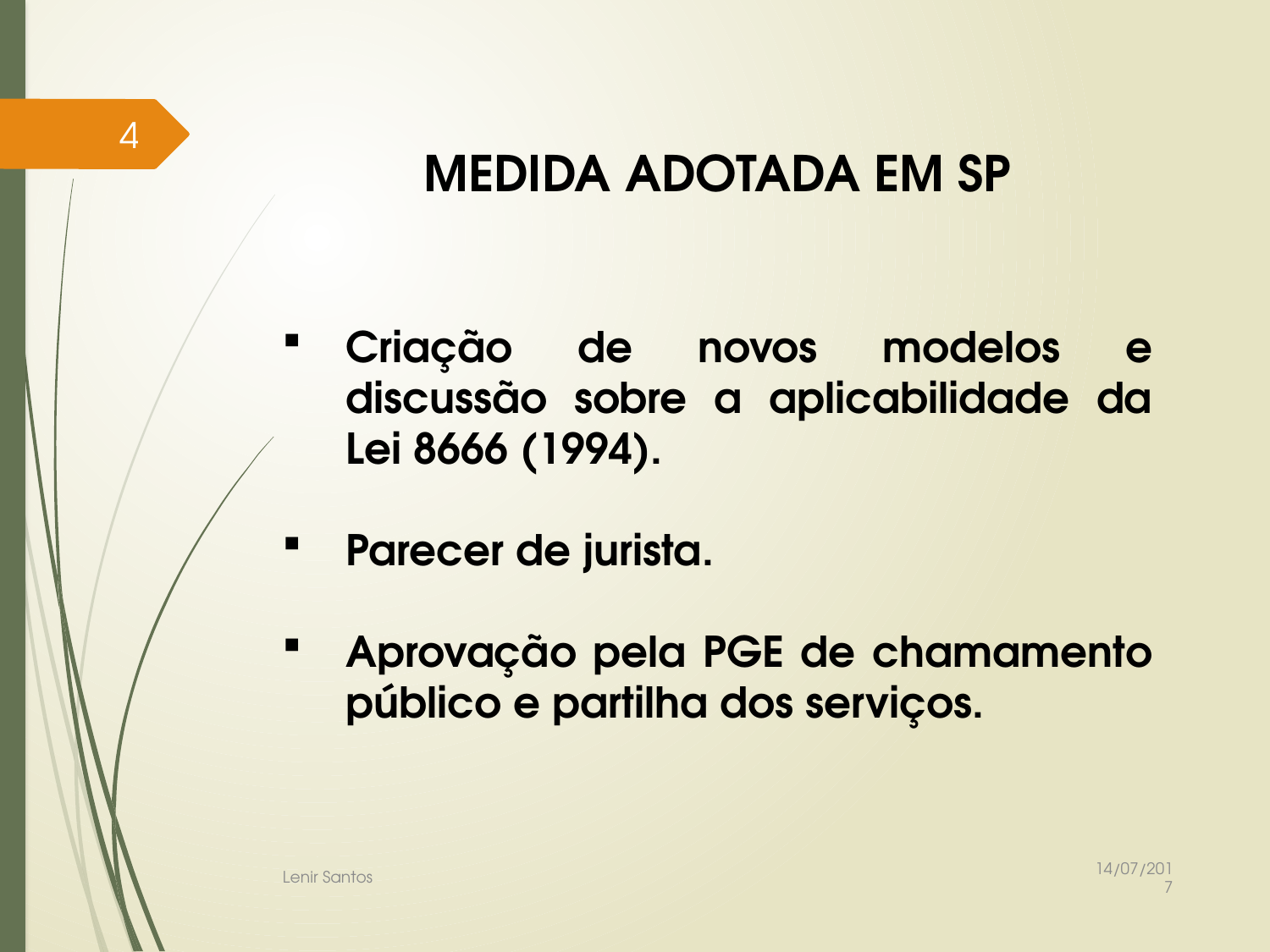

4
MEDIDA ADOTADA EM SP

Criação de novos modelos e discussão sobre a aplicabilidade da Lei 8666 (1994).

Parecer de jurista.

Aprovação pela PGE de chamamento público e partilha dos serviços.
14/07/2017
Lenir Santos